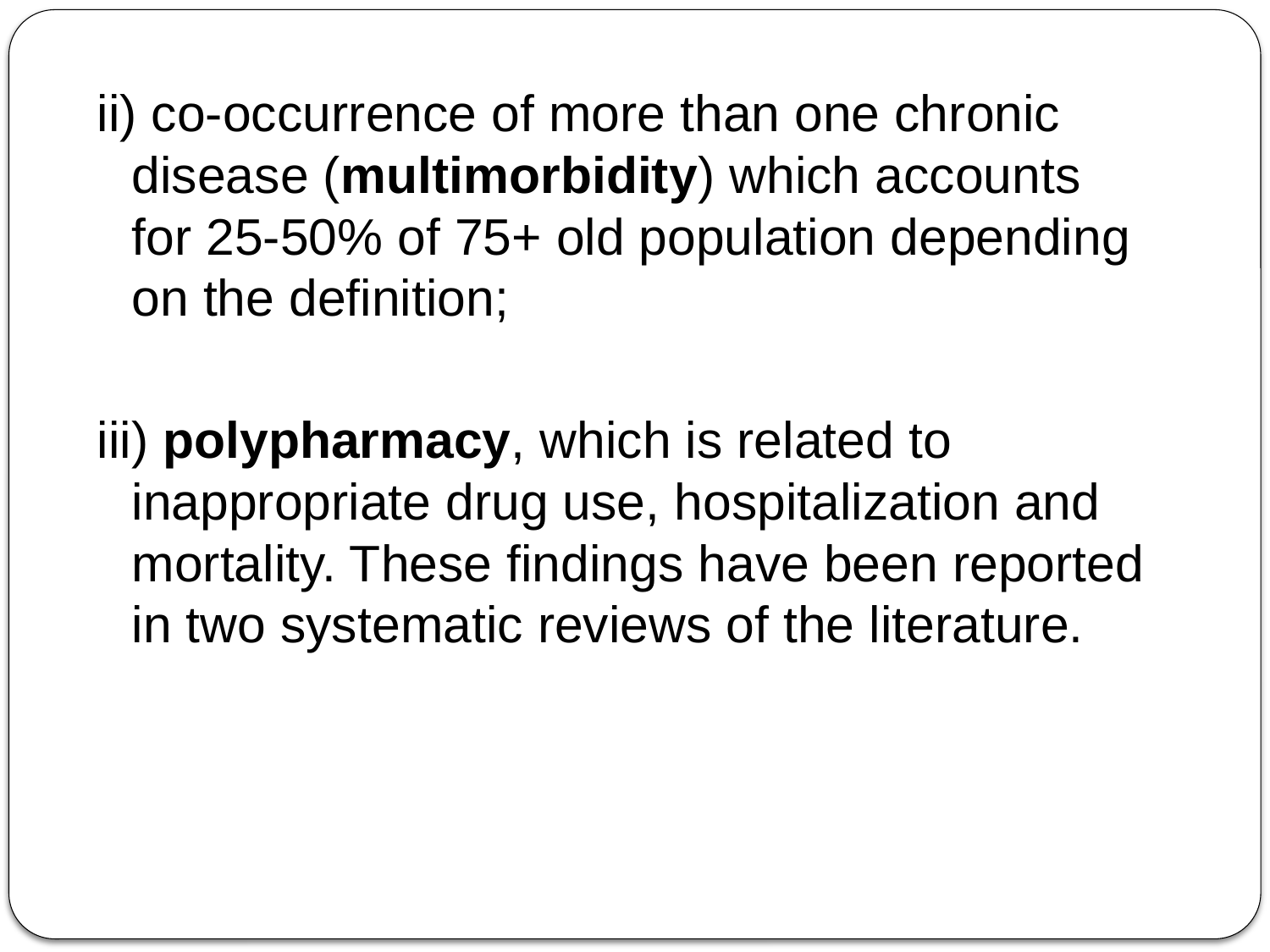

ii) co-occurrence of more than one chronic disease (multimorbidity) which accounts for 25-50% of 75+ old population depending on the definition;

iii) polypharmacy, which is related to inappropriate drug use, hospitalization and mortality. These findings have been reported in two systematic reviews of the literature.